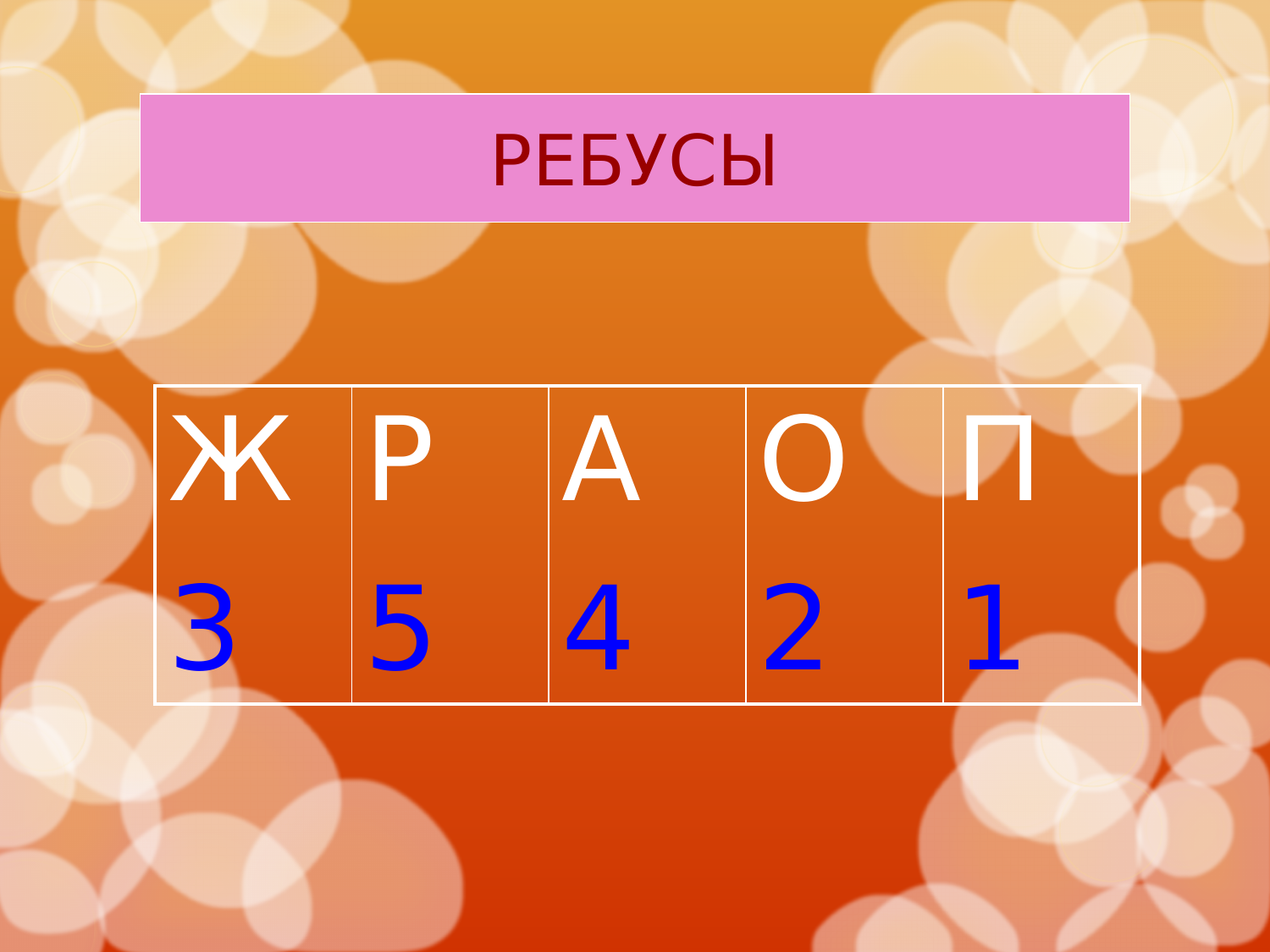

# РЕБУСЫ
| Ж 3 | Р 5 | А 4 | О 2 | П 1 |
| --- | --- | --- | --- | --- |